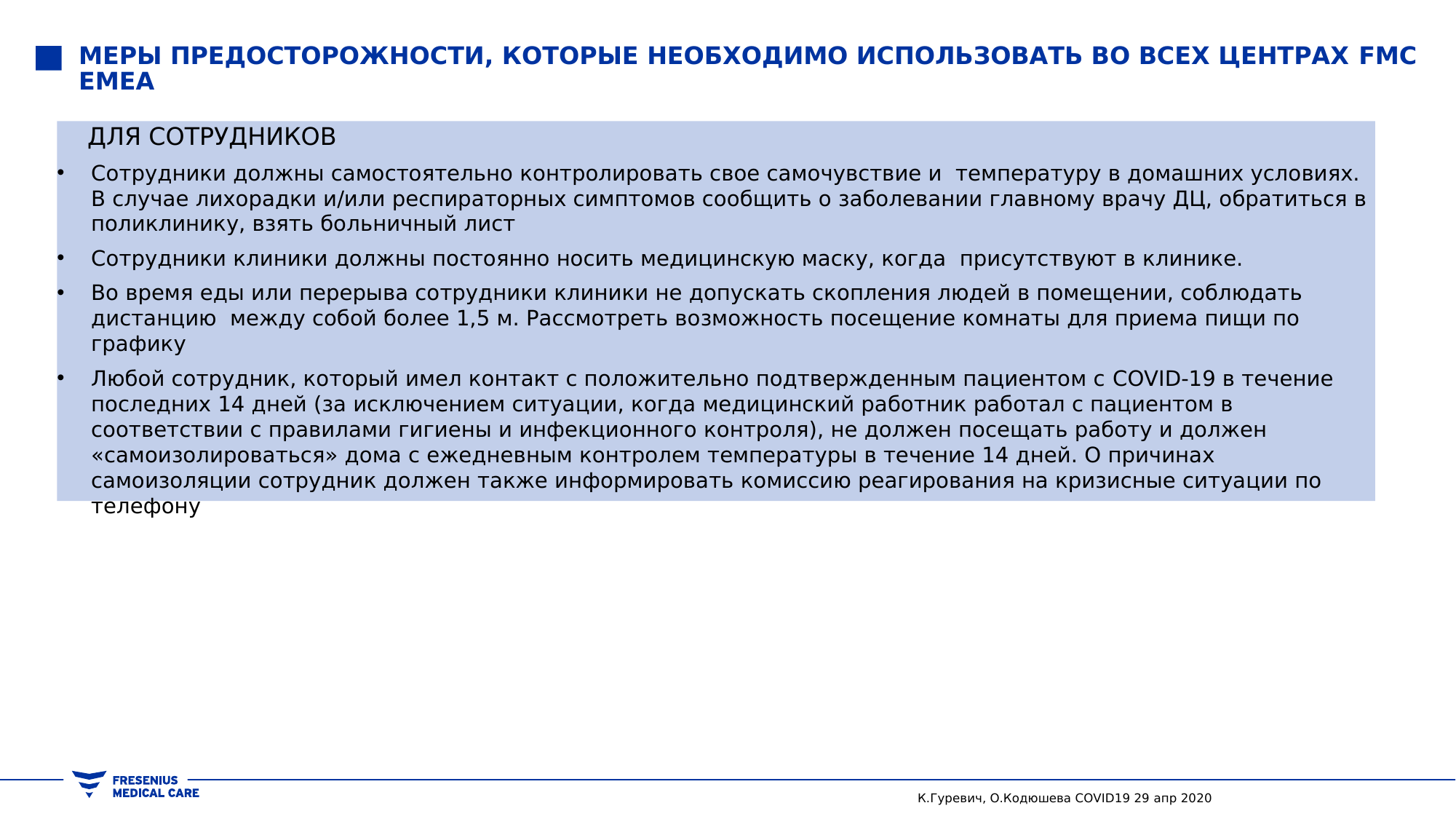

# МЕРЫ ПРЕДОСТОРОЖНОСТИ, КОТОРЫЕ НЕОБХОДИМО ИСПОЛЬЗОВАТЬ ВО ВСЕХ ЦЕНТРАХ FMC EMEA
    ДЛЯ СОТРУДНИКОВ
Сотрудники должны самостоятельно контролировать свое самочувствие и  температуру в домашних условиях. В случае лихорадки и/или респираторных симптомов сообщить о заболевании главному врачу ДЦ, обратиться в поликлинику, взять больничный лист
Сотрудники клиники должны постоянно носить медицинскую маску, когда  присутствуют в клинике.
Во время еды или перерыва сотрудники клиники не допускать скопления людей в помещении, соблюдать дистанцию  между собой более 1,5 м. Рассмотреть возможность посещение комнаты для приема пищи по графику
Любой сотрудник, который имел контакт с положительно подтвержденным пациентом с COVID-19 в течение последних 14 дней (за исключением ситуации, когда медицинский работник работал с пациентом в соответствии с правилами гигиены и инфекционного контроля), не должен посещать работу и должен «самоизолироваться» дома с ежедневным контролем температуры в течение 14 дней. О причинах самоизоляции сотрудник должен также информировать комиссию реагирования на кризисные ситуации по телефону

К.Гуревич, О.Кодюшева COVID19 29 апр 2020